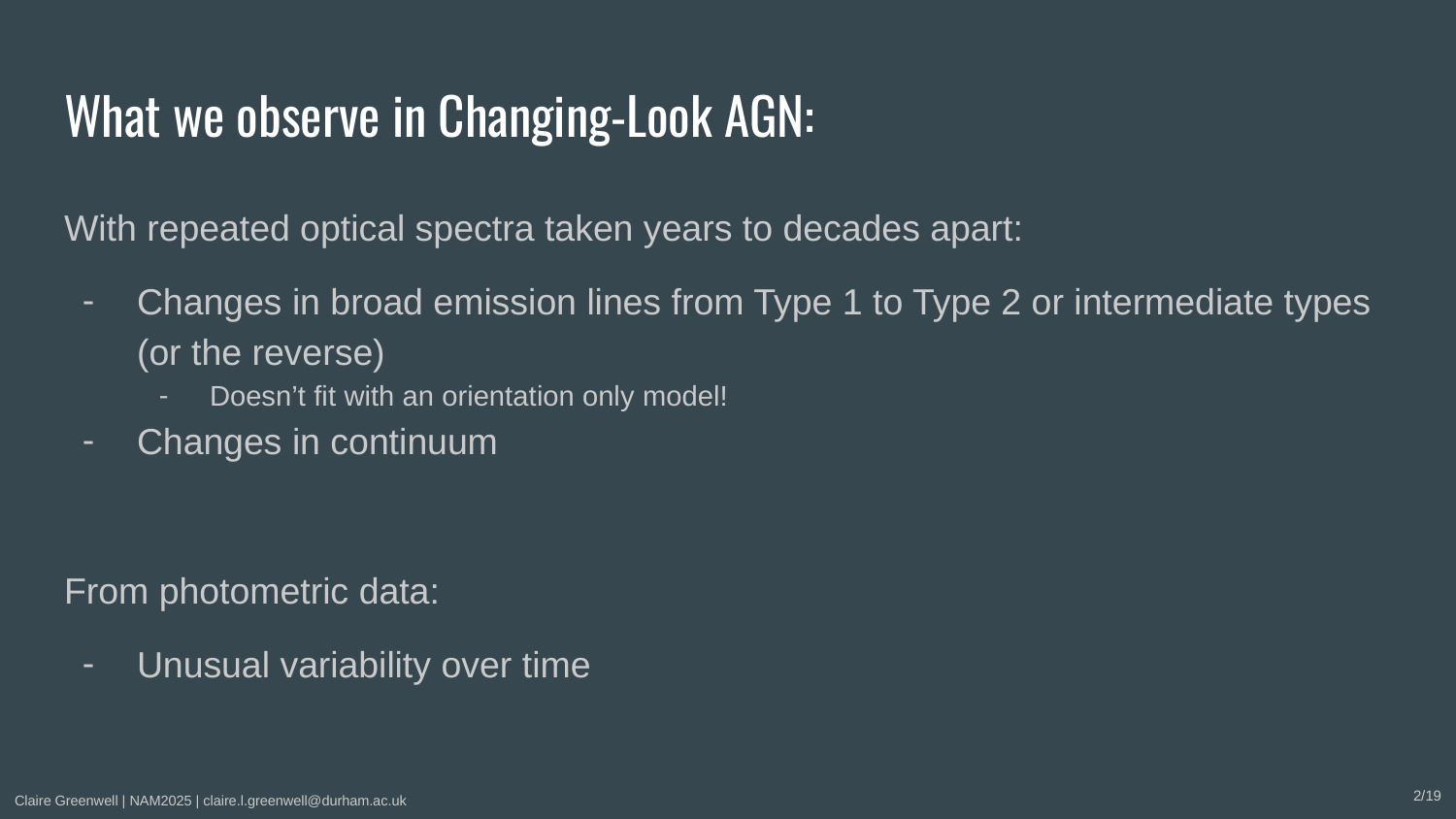

# What we observe in Changing-Look AGN:
With repeated optical spectra taken years to decades apart:
Changes in broad emission lines from Type 1 to Type 2 or intermediate types (or the reverse)
Doesn’t fit with an orientation only model!
Changes in continuum

From photometric data:
Unusual variability over time
2/19
Claire Greenwell | NAM2025 | claire.l.greenwell@durham.ac.uk